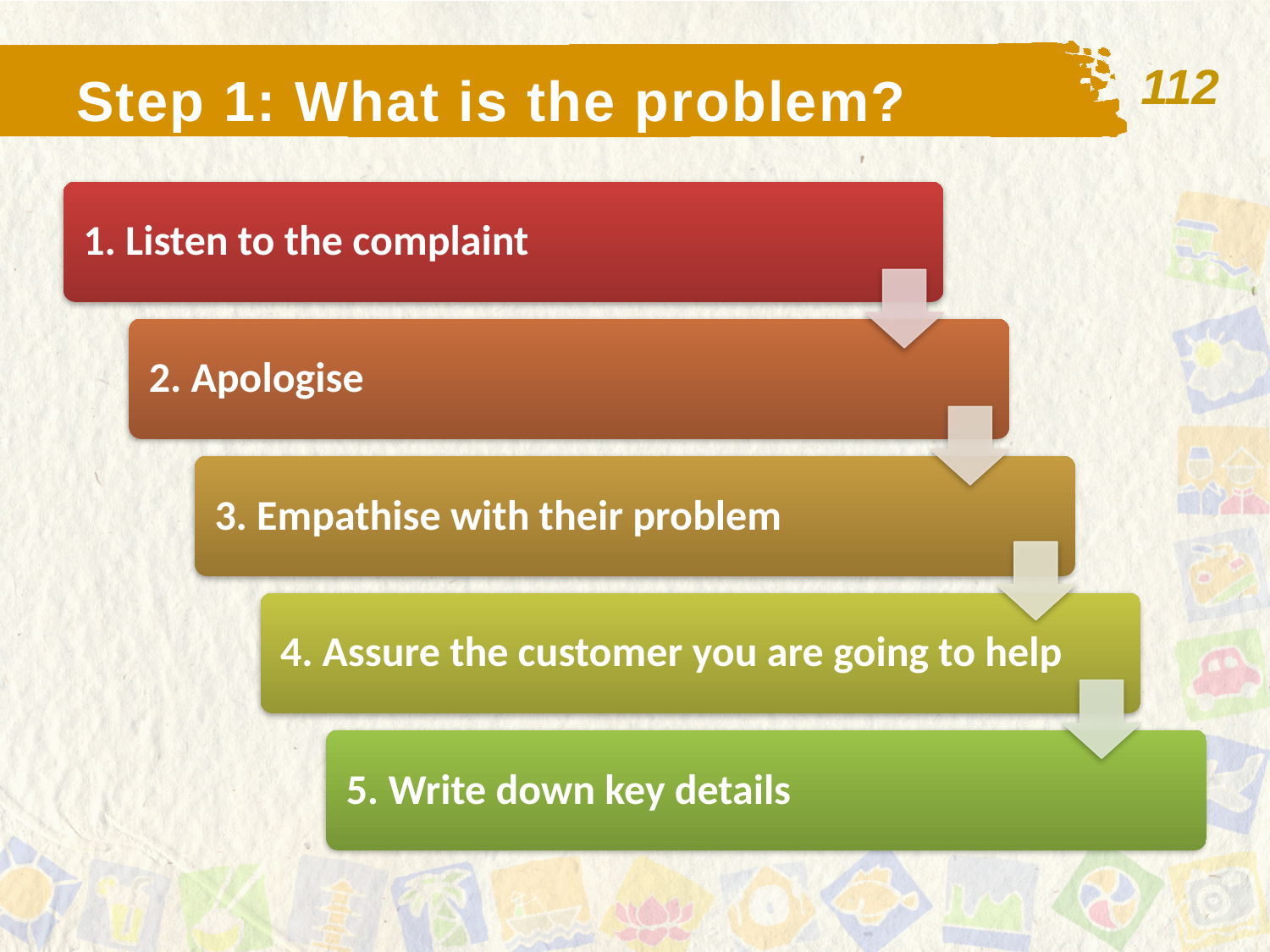

112
Step 1: What is the problem?
1. Listen to the complaint
2. Apologise
3. Empathise with their problem
4. Assure the customer you are going to help
5. Write down key details